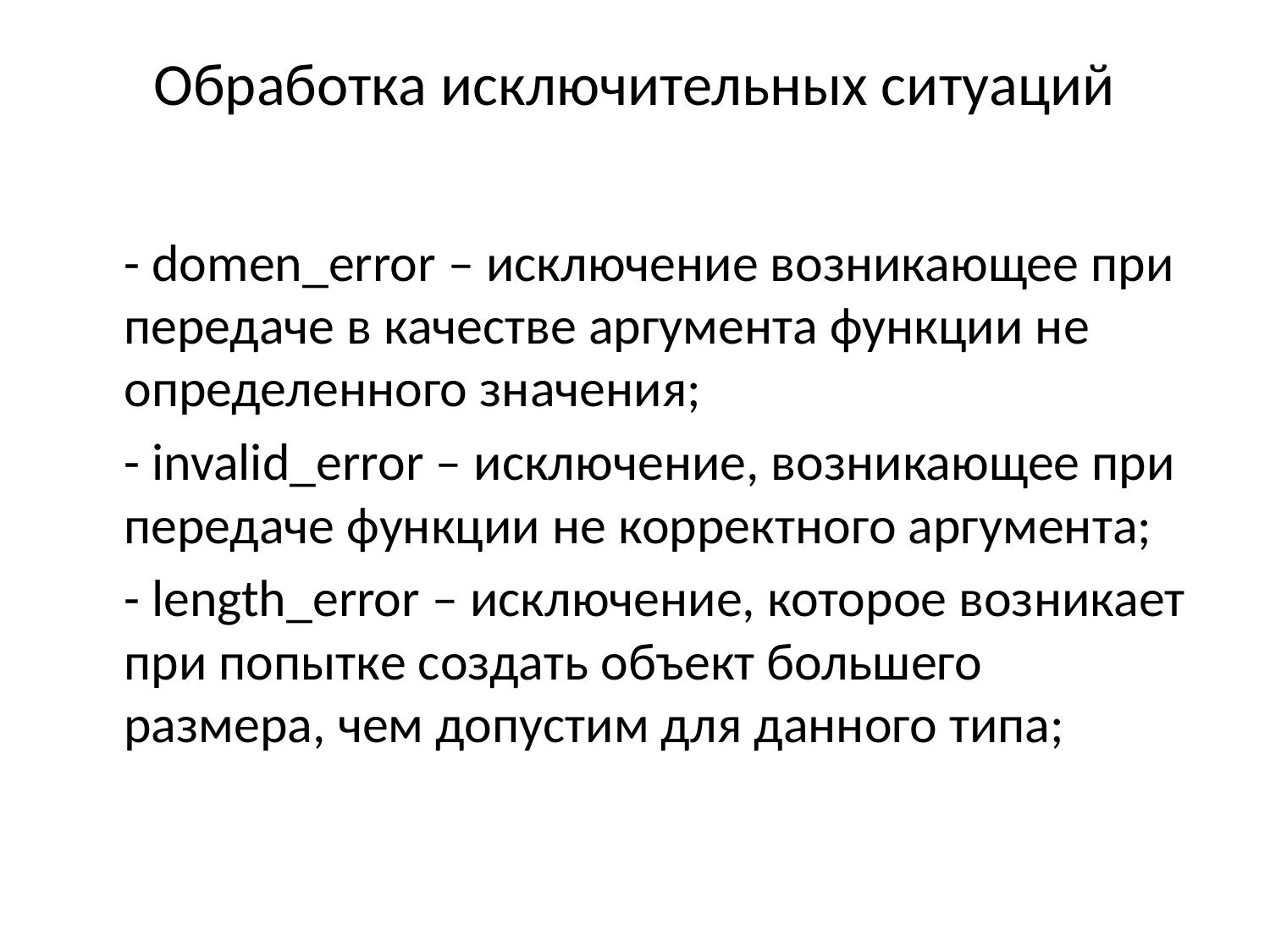

# Обработка исключительных ситуаций
	- domen_error – исключение возникающее при передаче в качестве аргумента функции не определенного значения;
	- invalid_error – исключение, возникающее при передаче функции не корректного аргумента;
	- length_error – исключение, которое возникает при попытке создать объект большего размера, чем допустим для данного типа;